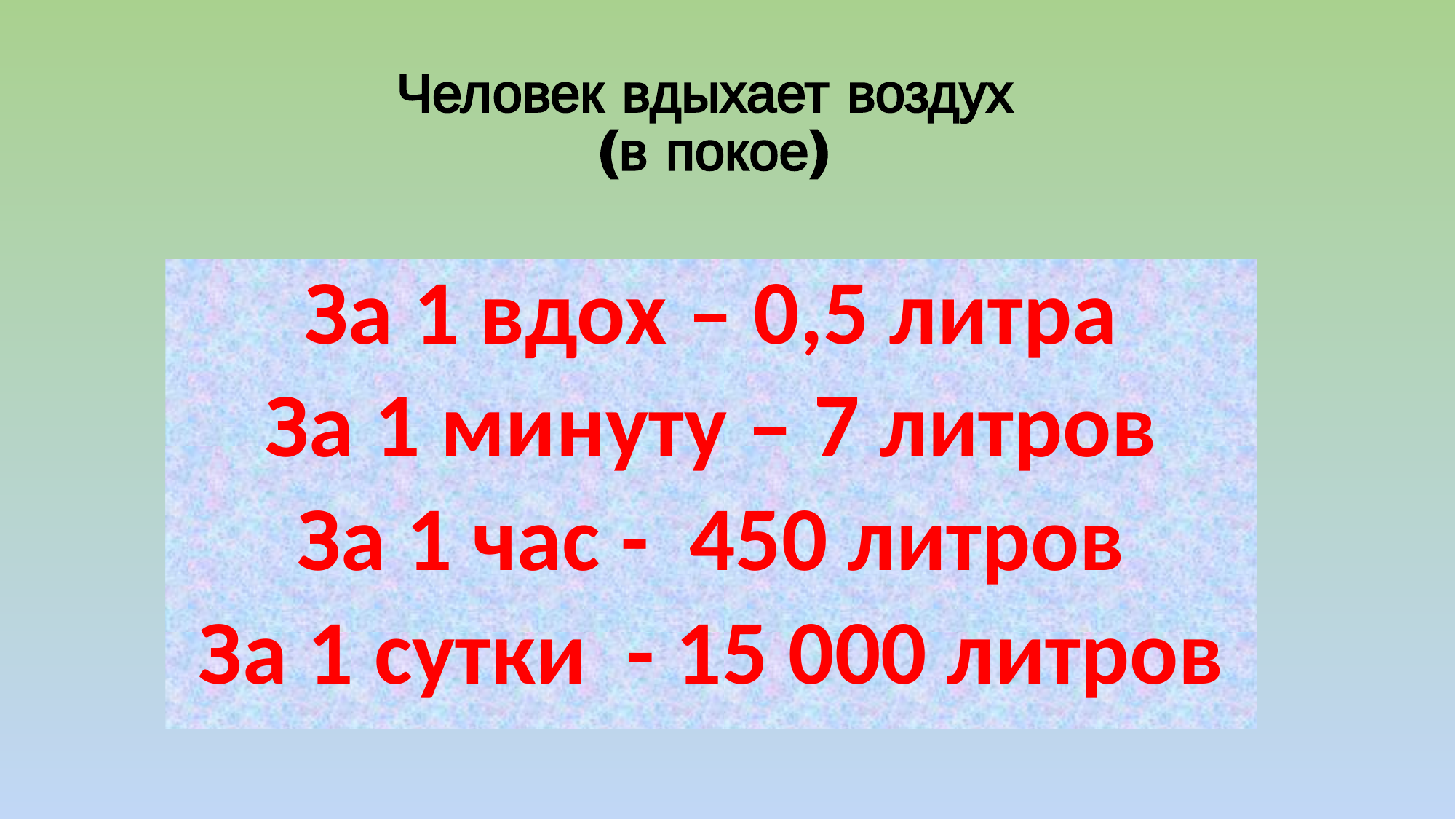

# Человек вдыхает воздух (в покое)
За 1 вдох – 0,5 литра
За 1 минуту – 7 литров
За 1 час -  450 литров
За 1 сутки  - 15 000 литров